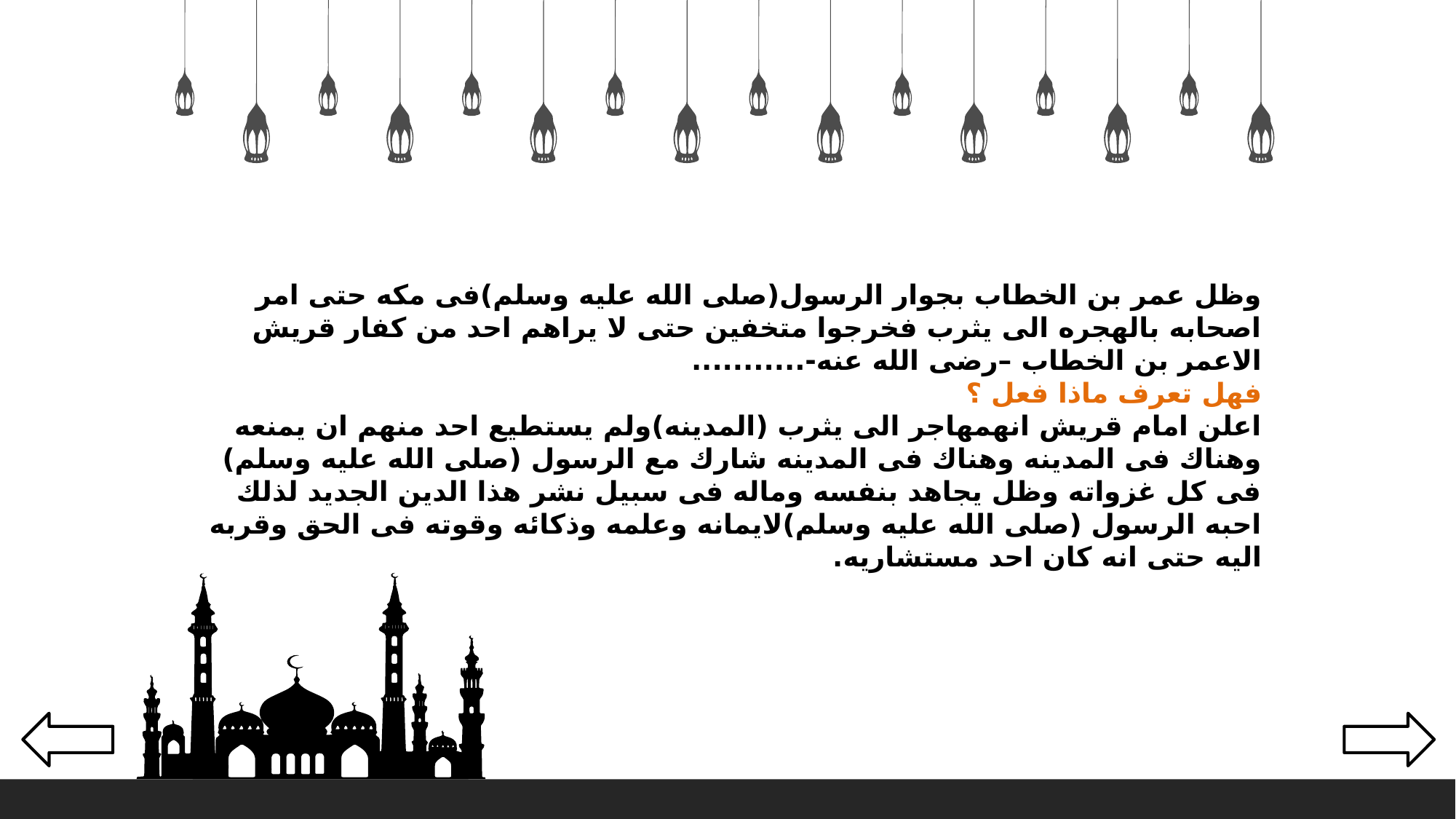

وظل عمر بن الخطاب بجوار الرسول(صلى الله عليه وسلم)فى مكه حتى امر اصحابه بالهجره الى يثرب فخرجوا متخفين حتى لا يراهم احد من كفار قريش الاعمر بن الخطاب –رضى الله عنه-...........
فهل تعرف ماذا فعل ؟
اعلن امام قريش انهمهاجر الى يثرب (المدينه)ولم يستطيع احد منهم ان يمنعه وهناك فى المدينه وهناك فى المدينه شارك مع الرسول (صلى الله عليه وسلم) فى كل غزواته وظل يجاهد بنفسه وماله فى سبيل نشر هذا الدين الجديد لذلك احبه الرسول (صلى الله عليه وسلم)لايمانه وعلمه وذكائه وقوته فى الحق وقربه اليه حتى انه كان احد مستشاريه.